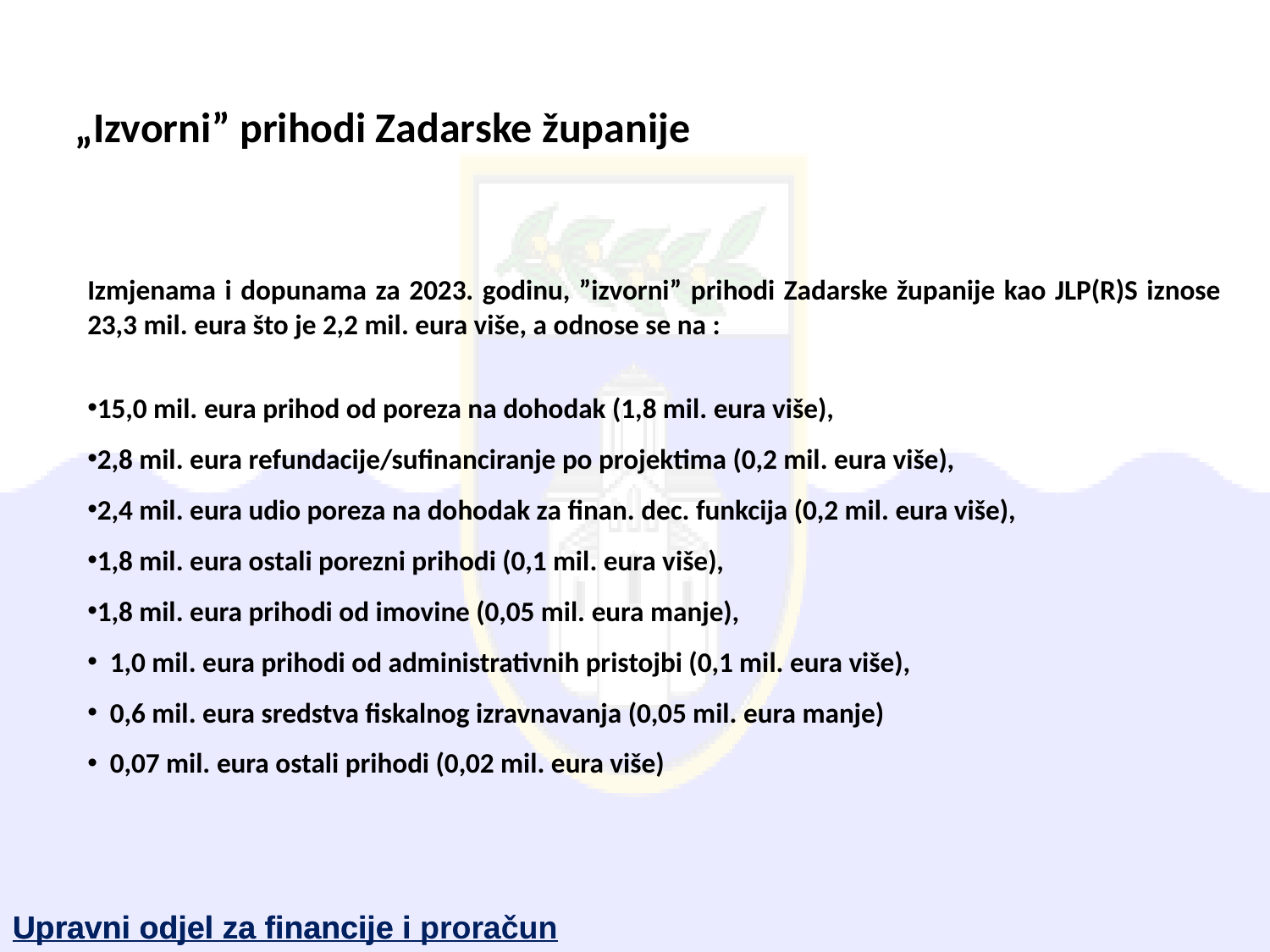

# „Izvorni” prihodi Zadarske županije
Izmjenama i dopunama za 2023. godinu, ”izvorni” prihodi Zadarske županije kao JLP(R)S iznose 23,3 mil. eura što je 2,2 mil. eura više, a odnose se na :

15,0 mil. eura prihod od poreza na dohodak (1,8 mil. eura više),
2,8 mil. eura refundacije/sufinanciranje po projektima (0,2 mil. eura više),
2,4 mil. eura udio poreza na dohodak za finan. dec. funkcija (0,2 mil. eura više),
1,8 mil. eura ostali porezni prihodi (0,1 mil. eura više),
1,8 mil. eura prihodi od imovine (0,05 mil. eura manje),
  1,0 mil. eura prihodi od administrativnih pristojbi (0,1 mil. eura više),
  0,6 mil. eura sredstva fiskalnog izravnavanja (0,05 mil. eura manje)
  0,07 mil. eura ostali prihodi (0,02 mil. eura više)
Upravni odjel za financije i proračun
Upravni odjel za financije i proračun Zadarske županije